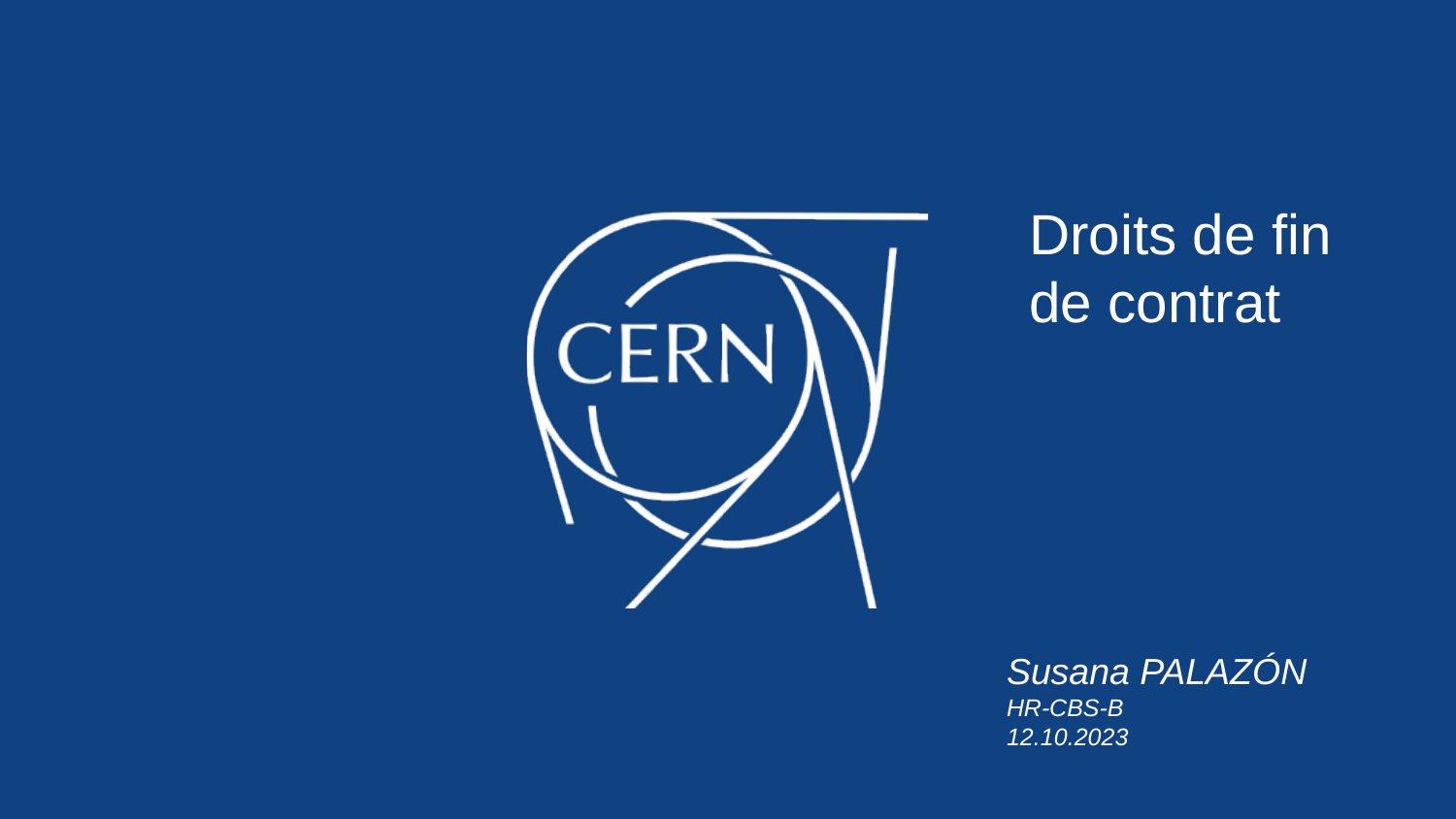

Droits de fin
de contrat
Susana PALAZÓN
HR-CBS-B
12.10.2023